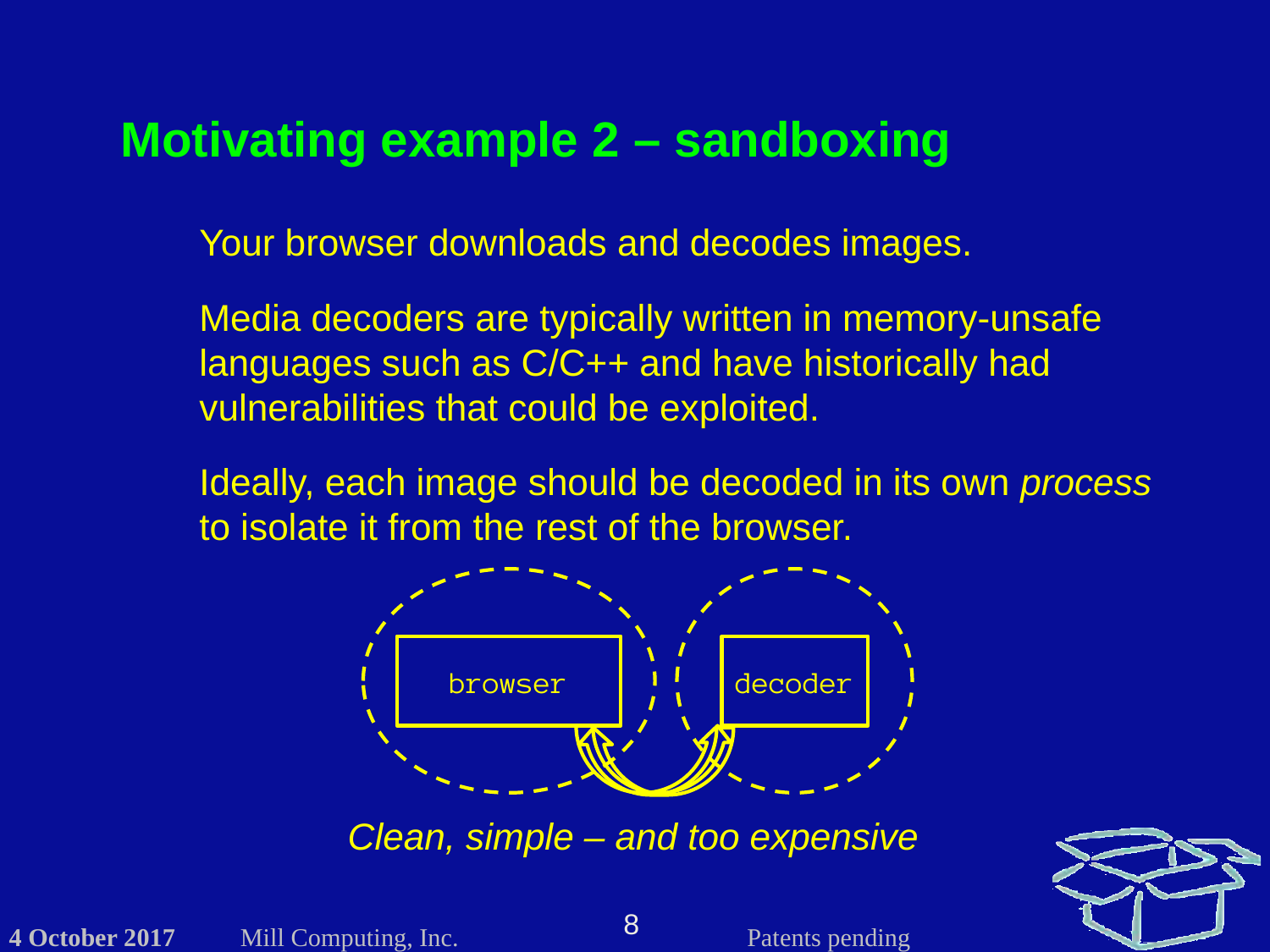

Motivating example 2 – sandboxing
Your browser downloads and decodes images.

Media decoders are typically written in memory-unsafe languages such as C/C++ and have historically had vulnerabilities that could be exploited.

Ideally, each image should be decoded in its own process to isolate it from the rest of the browser.

browser
decoder

Clean, simple – and too expensive